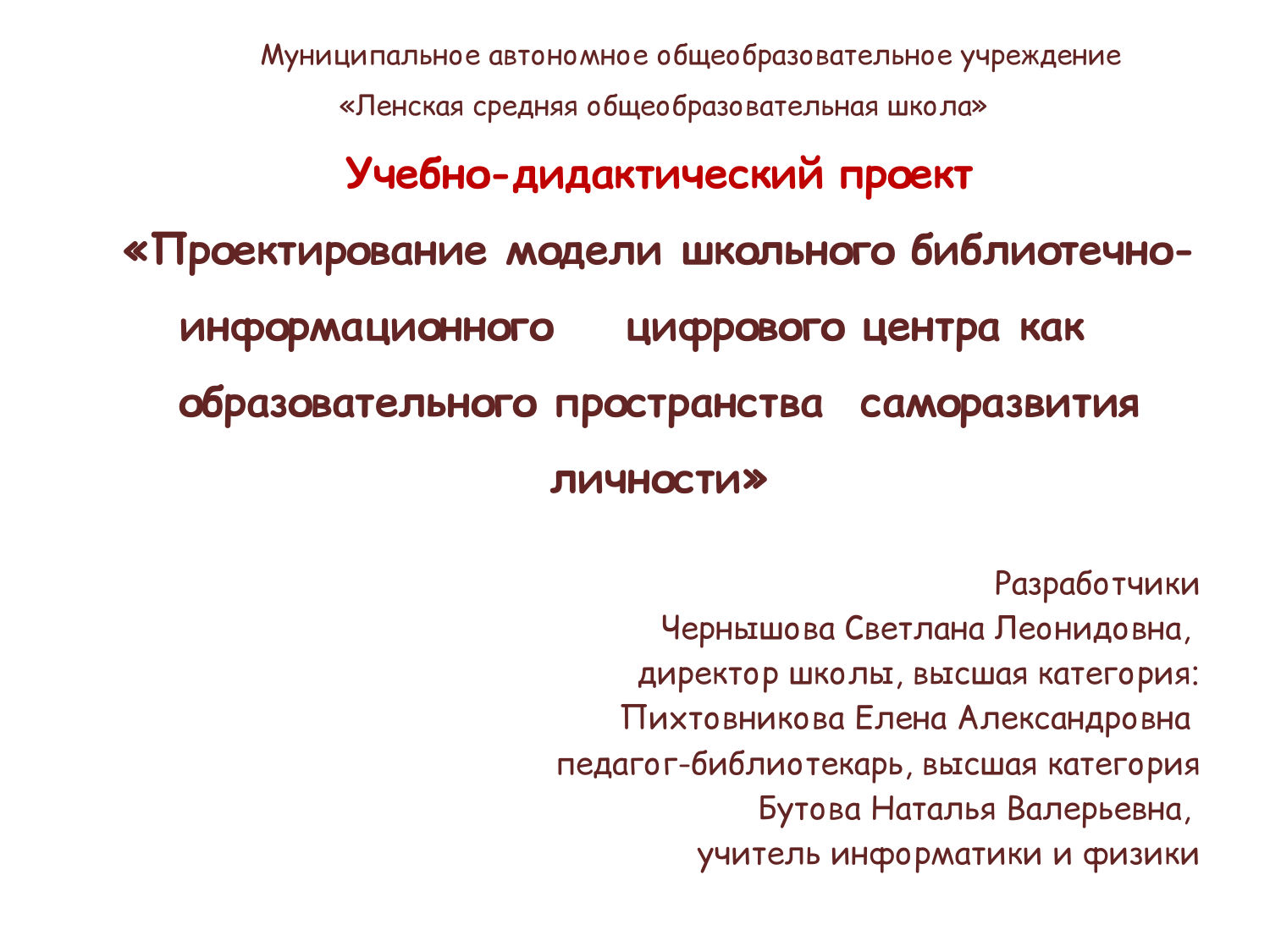

# Муниципальное автономное общеобразовательное учреждение «Ленская средняя общеобразовательная школа» Учебно-дидактический проект «Проектирование модели школьного библиотечно-информационного    цифрового центра как    образовательного пространства  саморазвития личности»
Разработчики
Чернышова Светлана Леонидовна,
директор школы, высшая категория:
Пихтовникова Елена Александровна
педагог-библиотекарь, высшая категория
Бутова Наталья Валерьевна,
учитель информатики и физики